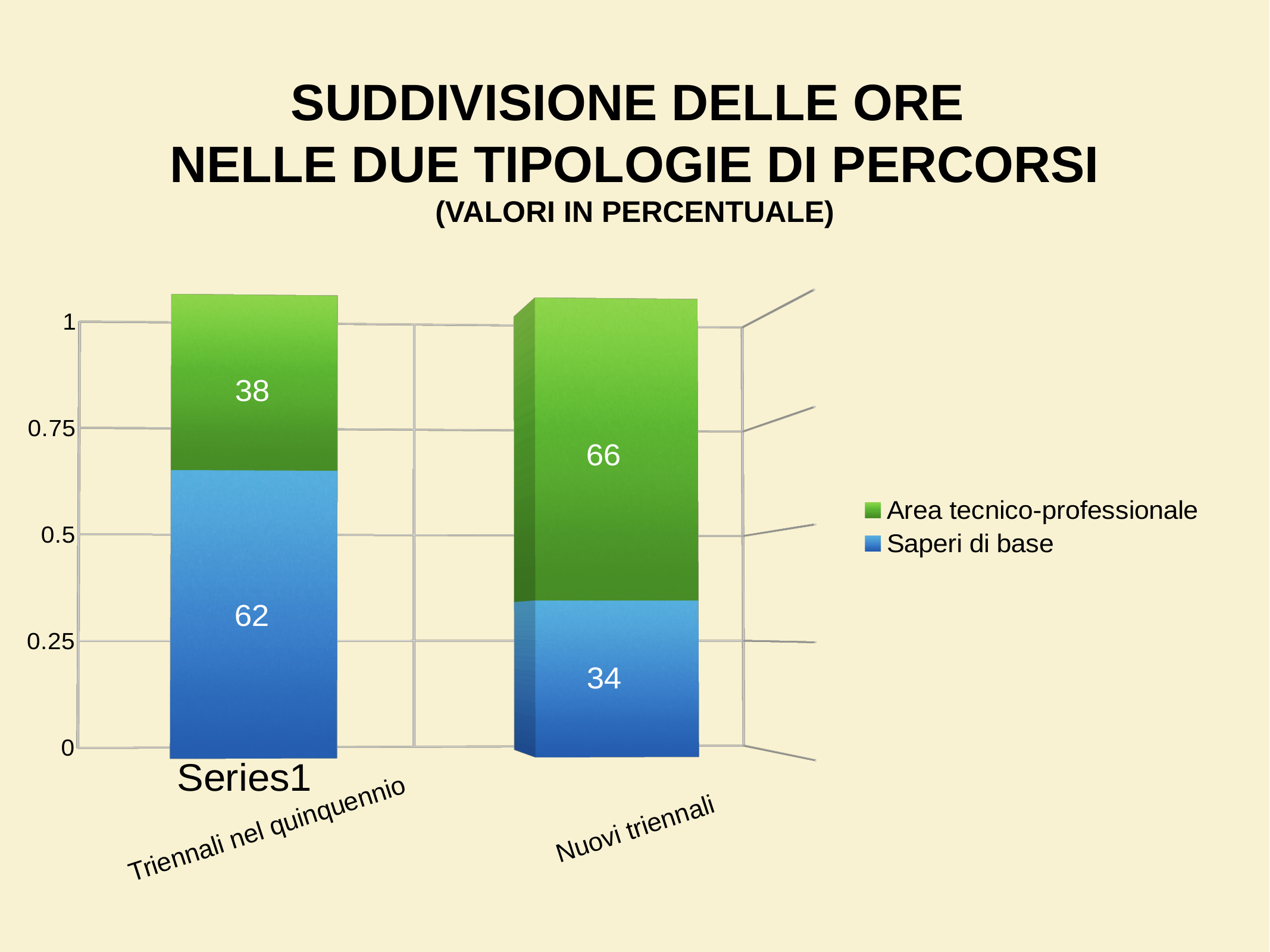

# SUDDIVISIONE DELLE ORE
NELLE DUE TIPOLOGIE DI PERCORSI
(VALORI IN PERCENTUALE)

[unsupported chart]

Triennali nel quinquennio
Nuovi triennali